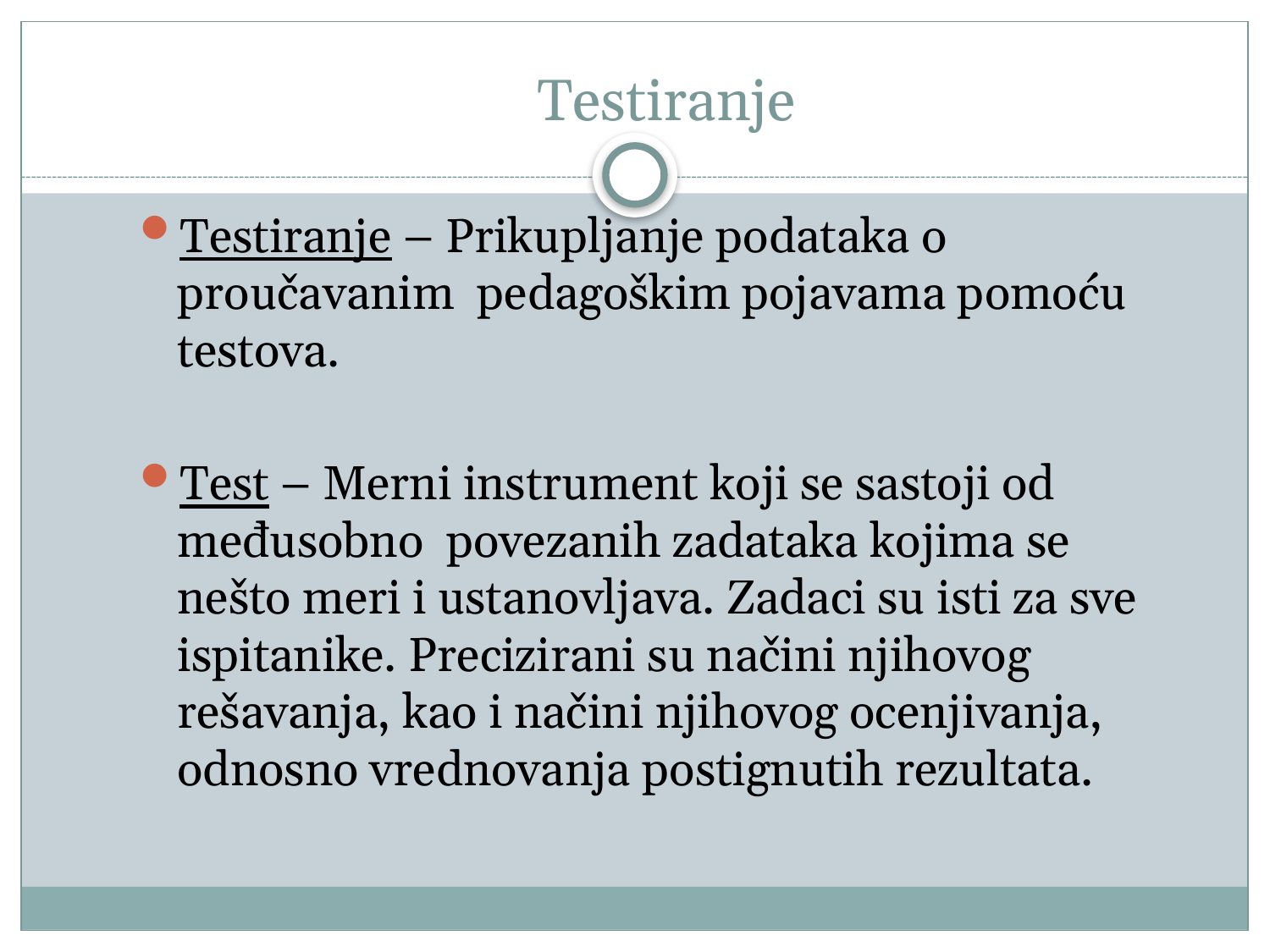

# Testiranje
Testiranje – Prikupljanje podataka o proučavanim  pedagoškim pojavama pomoću testova.

Test – Merni instrument koji se sastoji od međusobno  povezanih zadataka kojima se nešto meri i ustanovljava. Zadaci su isti za sve ispitanike. Precizirani su načini njihovog rešavanja, kao i načini njihovog ocenjivanja, odnosno vrednovanja postignutih rezultata.